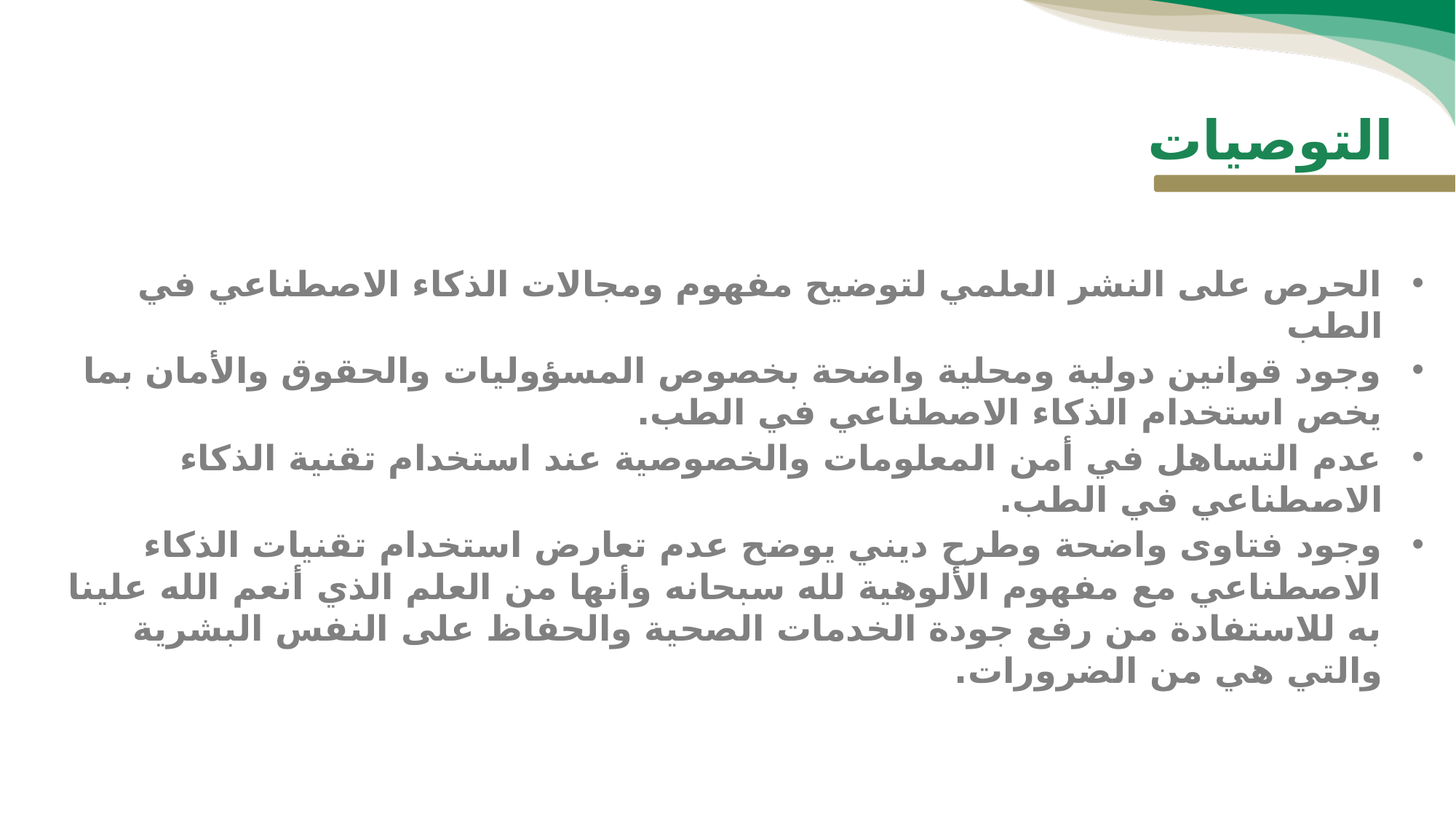

التوصيات

الحرص على النشر العلمي لتوضيح مفهوم ومجالات الذكاء الاصطناعي في الطب
وجود قوانين دولية ومحلية واضحة بخصوص المسؤوليات والحقوق والأمان بما يخص استخدام الذكاء الاصطناعي في الطب.
عدم التساهل في أمن المعلومات والخصوصية عند استخدام تقنية الذكاء الاصطناعي في الطب.
وجود فتاوى واضحة وطرح ديني يوضح عدم تعارض استخدام تقنيات الذكاء الاصطناعي مع مفهوم الألوهية لله سبحانه وأنها من العلم الذي أنعم الله علينا به للاستفادة من رفع جودة الخدمات الصحية والحفاظ على النفس البشرية والتي هي من الضرورات.